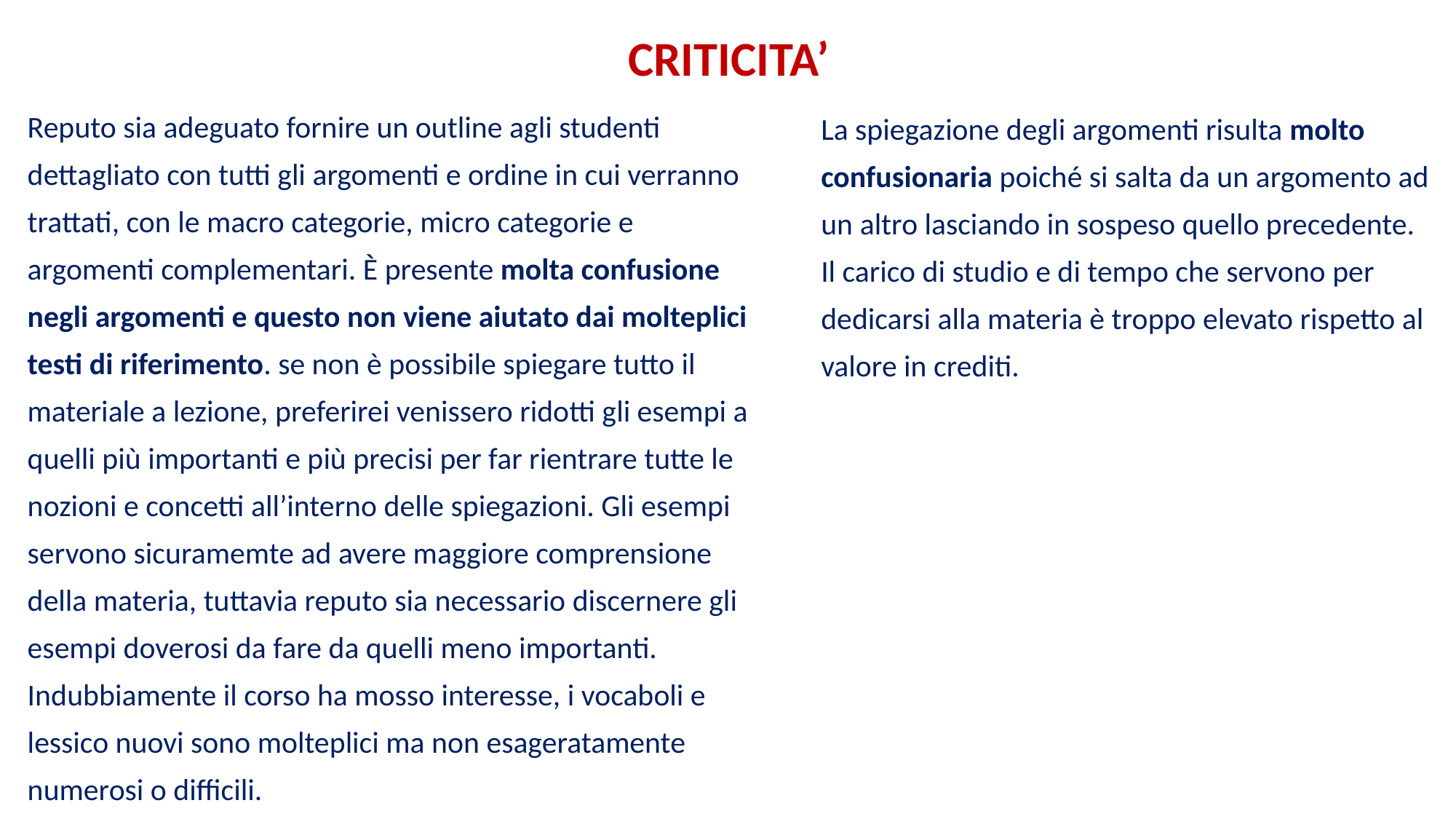

# CRITICITA’
Reputo sia adeguato fornire un outline agli studenti dettagliato con tutti gli argomenti e ordine in cui verranno trattati, con le macro categorie, micro categorie e argomenti complementari. È presente molta confusione negli argomenti e questo non viene aiutato dai molteplici testi di riferimento. se non è possibile spiegare tutto il materiale a lezione, preferirei venissero ridotti gli esempi a quelli più importanti e più precisi per far rientrare tutte le nozioni e concetti all’interno delle spiegazioni. Gli esempi servono sicuramemte ad avere maggiore comprensione della materia, tuttavia reputo sia necessario discernere gli esempi doverosi da fare da quelli meno importanti. Indubbiamente il corso ha mosso interesse, i vocaboli e lessico nuovi sono molteplici ma non esageratamente numerosi o difficili.
La spiegazione degli argomenti risulta molto confusionaria poiché si salta da un argomento ad un altro lasciando in sospeso quello precedente. Il carico di studio e di tempo che servono per dedicarsi alla materia è troppo elevato rispetto al valore in crediti.